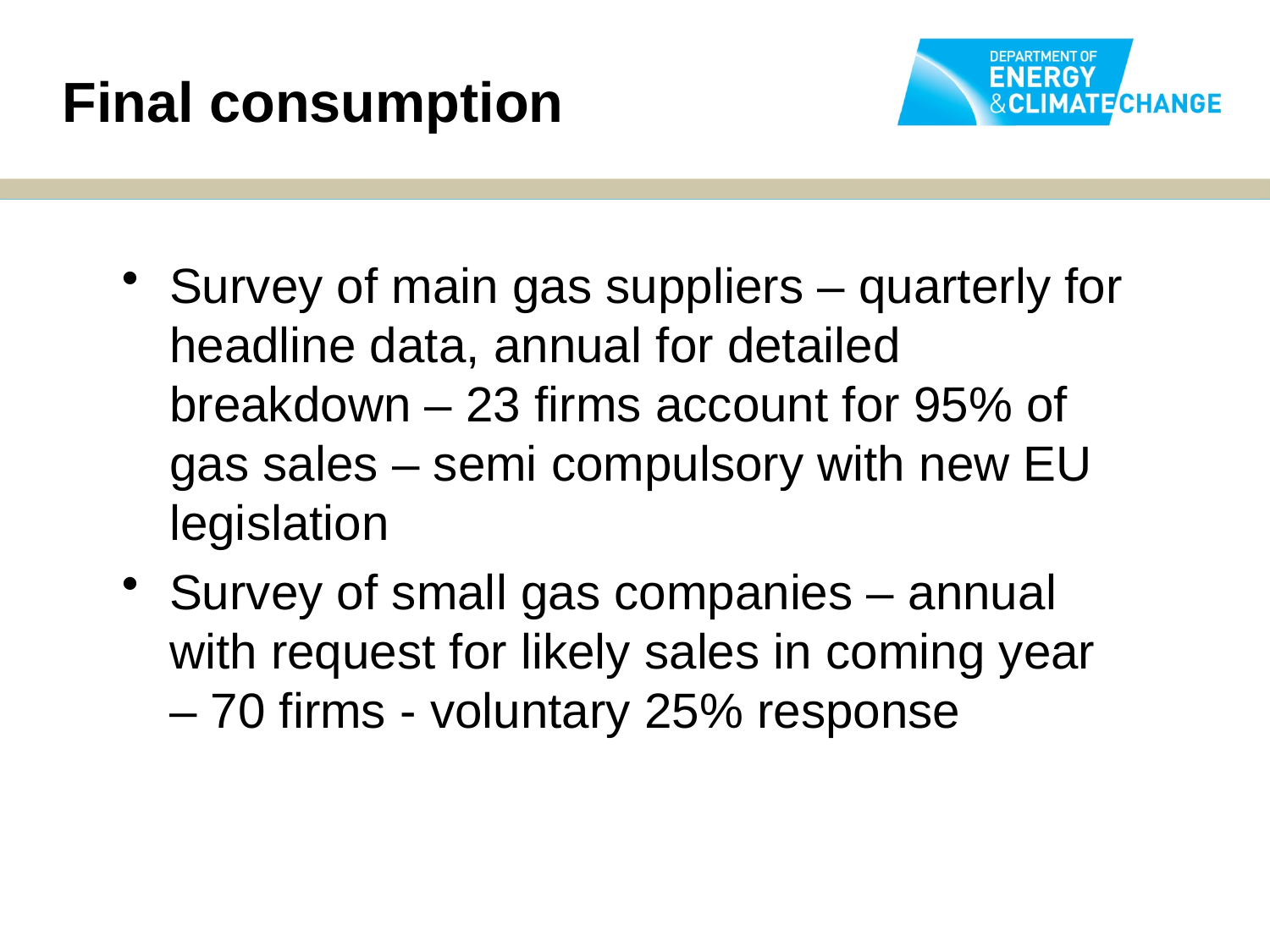

Final consumption
Survey of main gas suppliers – quarterly for headline data, annual for detailed breakdown – 23 firms account for 95% of gas sales – semi compulsory with new EU legislation
Survey of small gas companies – annual with request for likely sales in coming year – 70 firms - voluntary 25% response